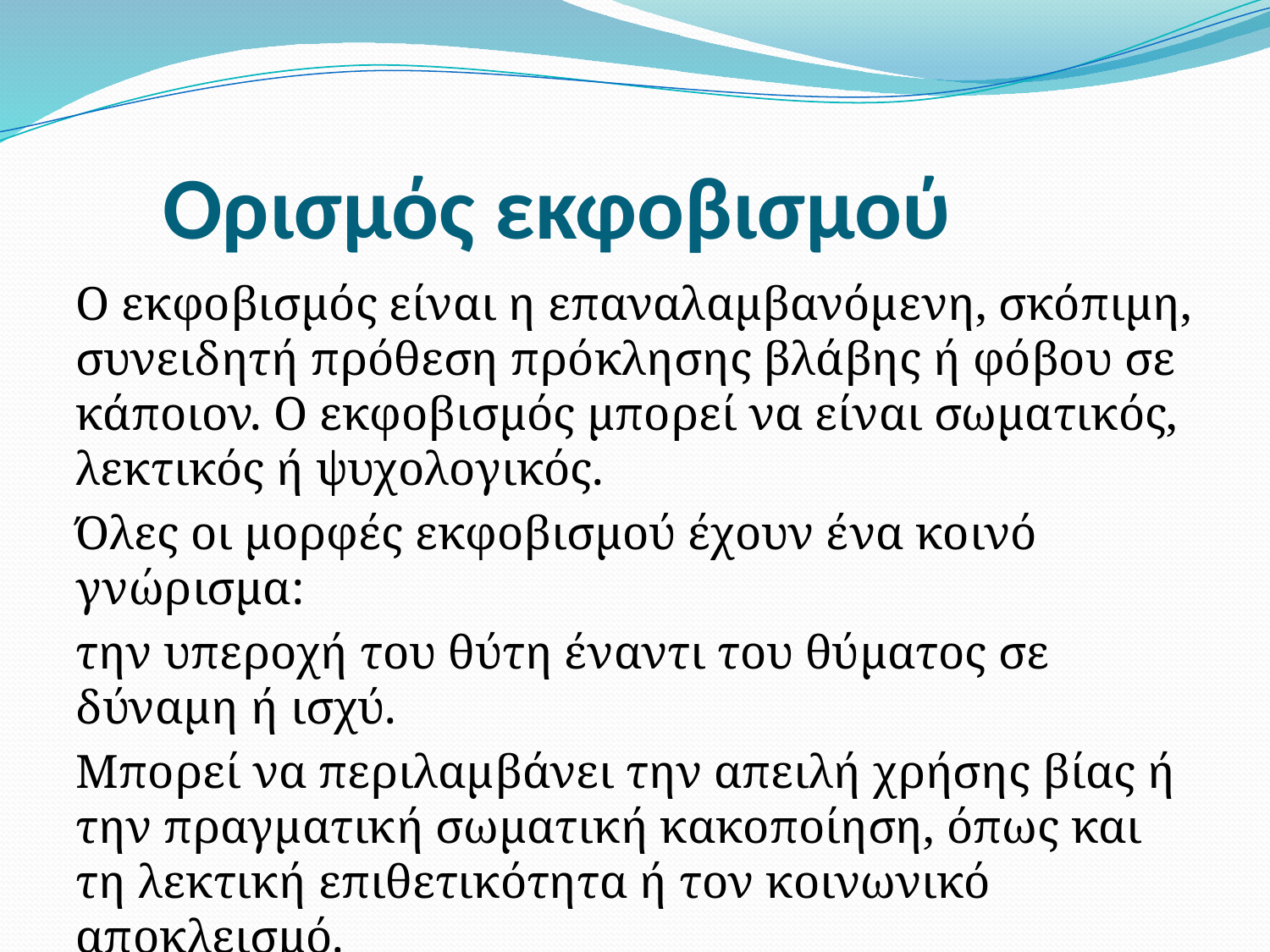

# Ορισμός εκφοβισμού
Ο εκφοβισμός είναι η επαναλαμβανόμενη, σκόπιμη, συνειδητή πρόθεση πρόκλησης βλάβης ή φόβου σε κάποιον. Ο εκφοβισμός μπορεί να είναι σωματικός, λεκτικός ή ψυχολογικός.
Όλες οι μορφές εκφοβισμού έχουν ένα κοινό γνώρισμα:
την υπεροχή του θύτη έναντι του θύματος σε δύναμη ή ισχύ.
Μπορεί να περιλαμβάνει την απειλή χρήσης βίας ή την πραγματική σωματική κακοποίηση, όπως και τη λεκτική επιθετικότητα ή τον κοινωνικό αποκλεισμό.